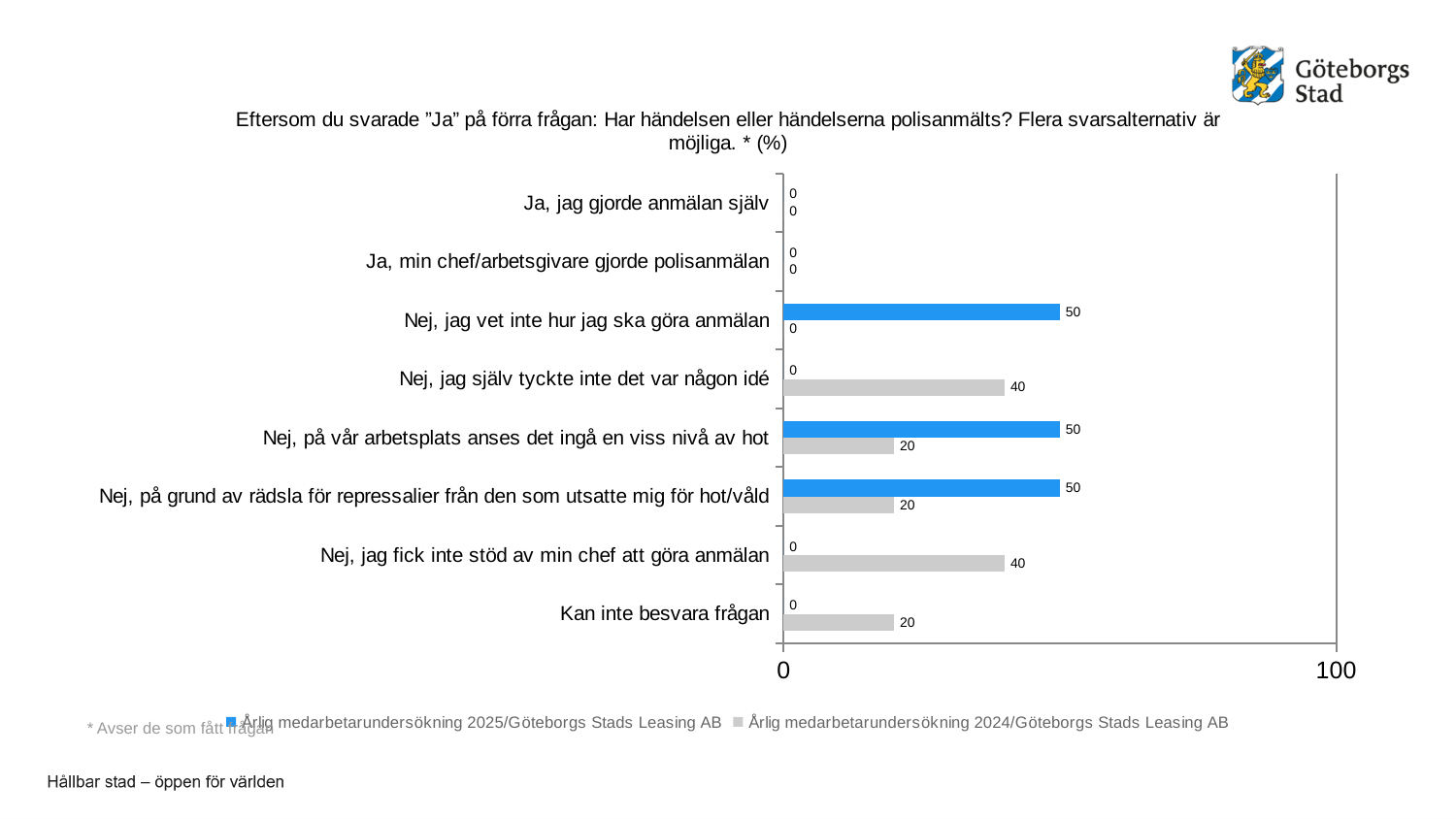

### Chart: Eftersom du svarade ”Ja” på förra frågan: Har händelsen eller händelserna polisanmälts? Flera svarsalternativ är möjliga. * (%)

| Category | Årlig medarbetarundersökning 2024/Göteborgs Stads Leasing AB | Årlig medarbetarundersökning 2025/Göteborgs Stads Leasing AB |
|---|---|---|
| Kan inte besvara frågan | 20.0 | 0.0 |
| Nej, jag fick inte stöd av min chef att göra anmälan | 40.0 | 0.0 |
| Nej, på grund av rädsla för repressalier från den som utsatte mig för hot/våld | 20.0 | 50.0 |
| Nej, på vår arbetsplats anses det ingå en viss nivå av hot | 20.0 | 50.0 |
| Nej, jag själv tyckte inte det var någon idé | 40.0 | 0.0 |
| Nej, jag vet inte hur jag ska göra anmälan | 0.0 | 50.0 |
| Ja, min chef/arbetsgivare gjorde polisanmälan | 0.0 | 0.0 |
| Ja, jag gjorde anmälan själv | 0.0 | 0.0 |
* Avser de som fått frågan